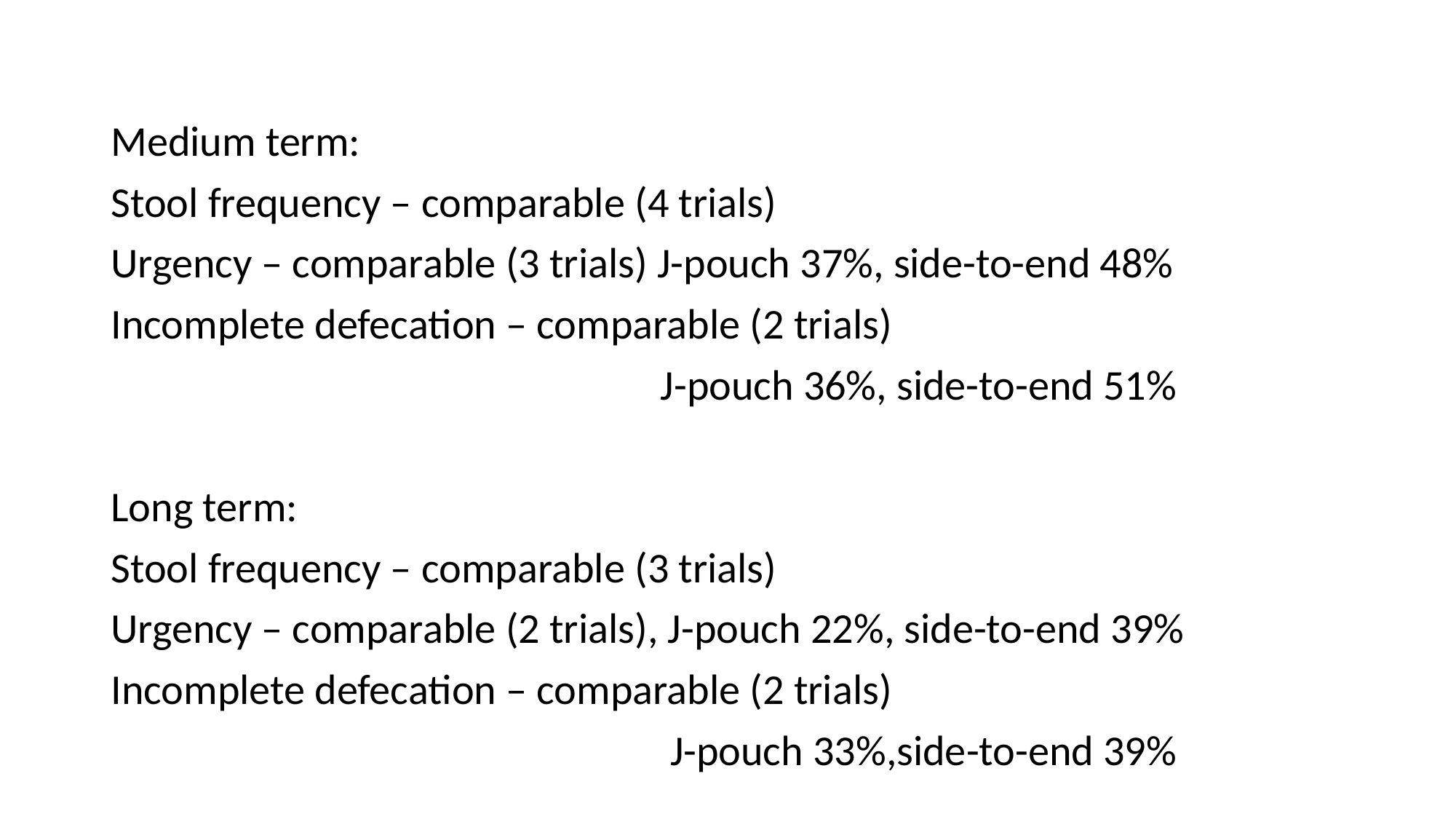

#
Medium term:
Stool frequency – comparable (4 trials)
Urgency – comparable (3 trials) J-pouch 37%, side-to-end 48%
Incomplete defecation – comparable (2 trials)
                                                         J-pouch 36%, side-to-end 51%

Long term:
Stool frequency – comparable (3 trials)
Urgency – comparable (2 trials), J-pouch 22%, side-to-end 39%
Incomplete defecation – comparable (2 trials)
                                                          J-pouch 33%,side-to-end 39%